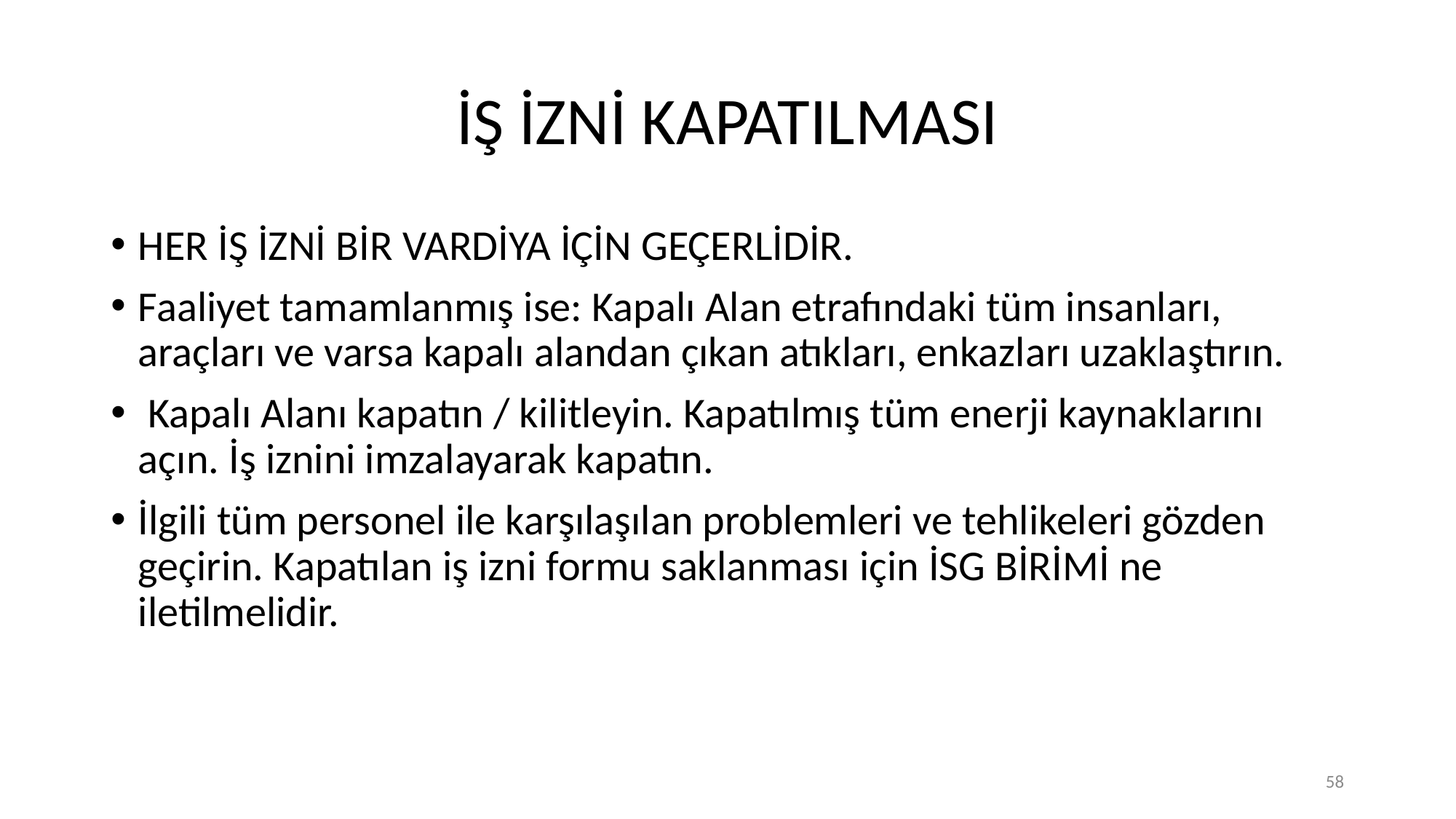

# İŞ İZNİ KAPATILMASI
HER İŞ İZNİ BİR VARDİYA İÇİN GEÇERLİDİR.
Faaliyet tamamlanmış ise: Kapalı Alan etrafındaki tüm insanları, araçları ve varsa kapalı alandan çıkan atıkları, enkazları uzaklaştırın.
 Kapalı Alanı kapatın / kilitleyin. Kapatılmış tüm enerji kaynaklarını açın. İş iznini imzalayarak kapatın.
İlgili tüm personel ile karşılaşılan problemleri ve tehlikeleri gözden geçirin. Kapatılan iş izni formu saklanması için İSG BİRİMİ ne iletilmelidir.
58